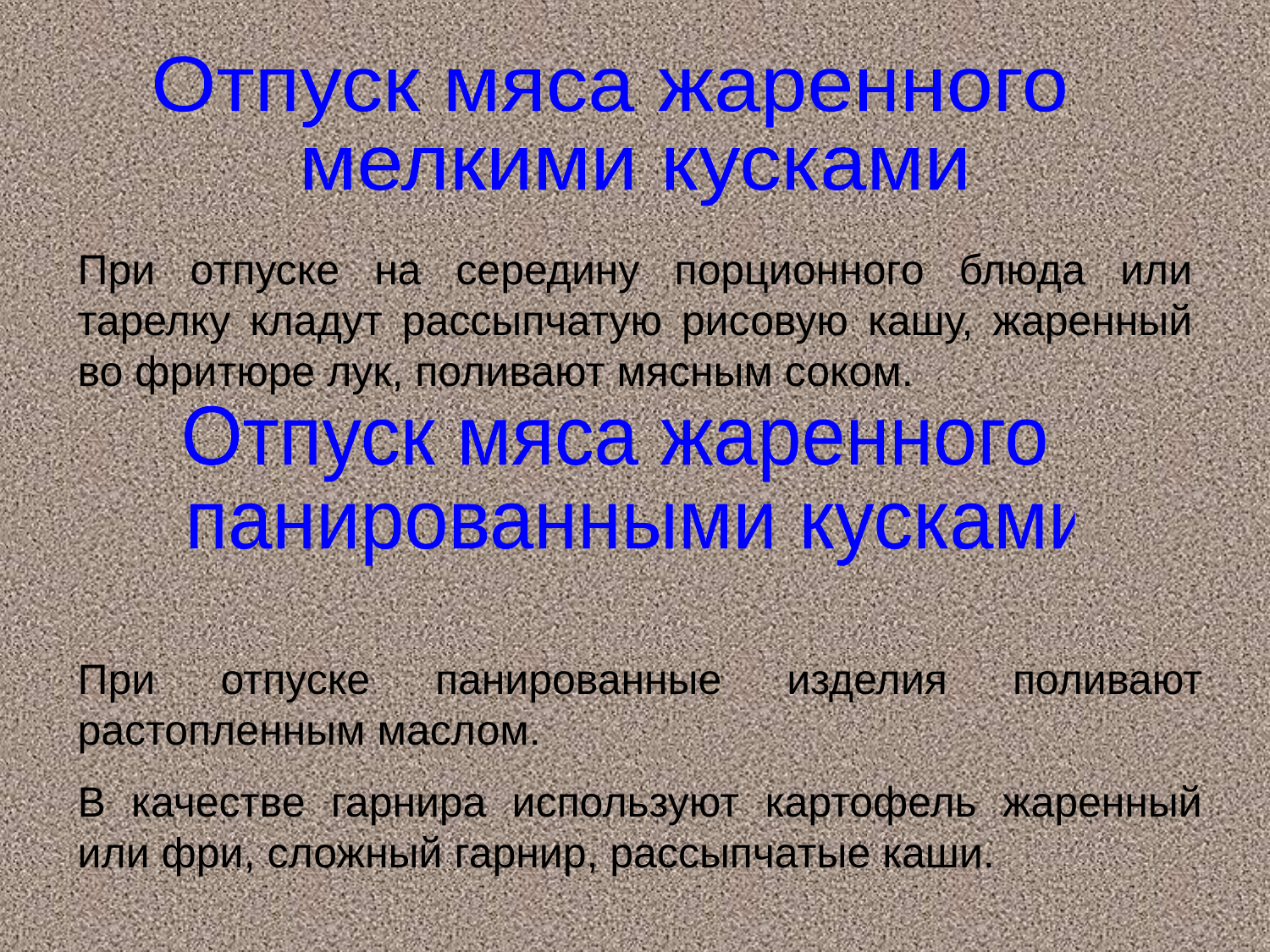

Отпуск мяса жаренного
 мелкими кусками
При отпуске на середину порционного блюда или тарелку кладут рассыпчатую рисовую кашу, жаренный во фритюре лук, поливают мясным соком.
Отпуск мяса жаренного
 панированными кусками
При отпуске панированные изделия поливают растопленным маслом.
В качестве гарнира используют картофель жаренный или фри, сложный гарнир, рассыпчатые каши.